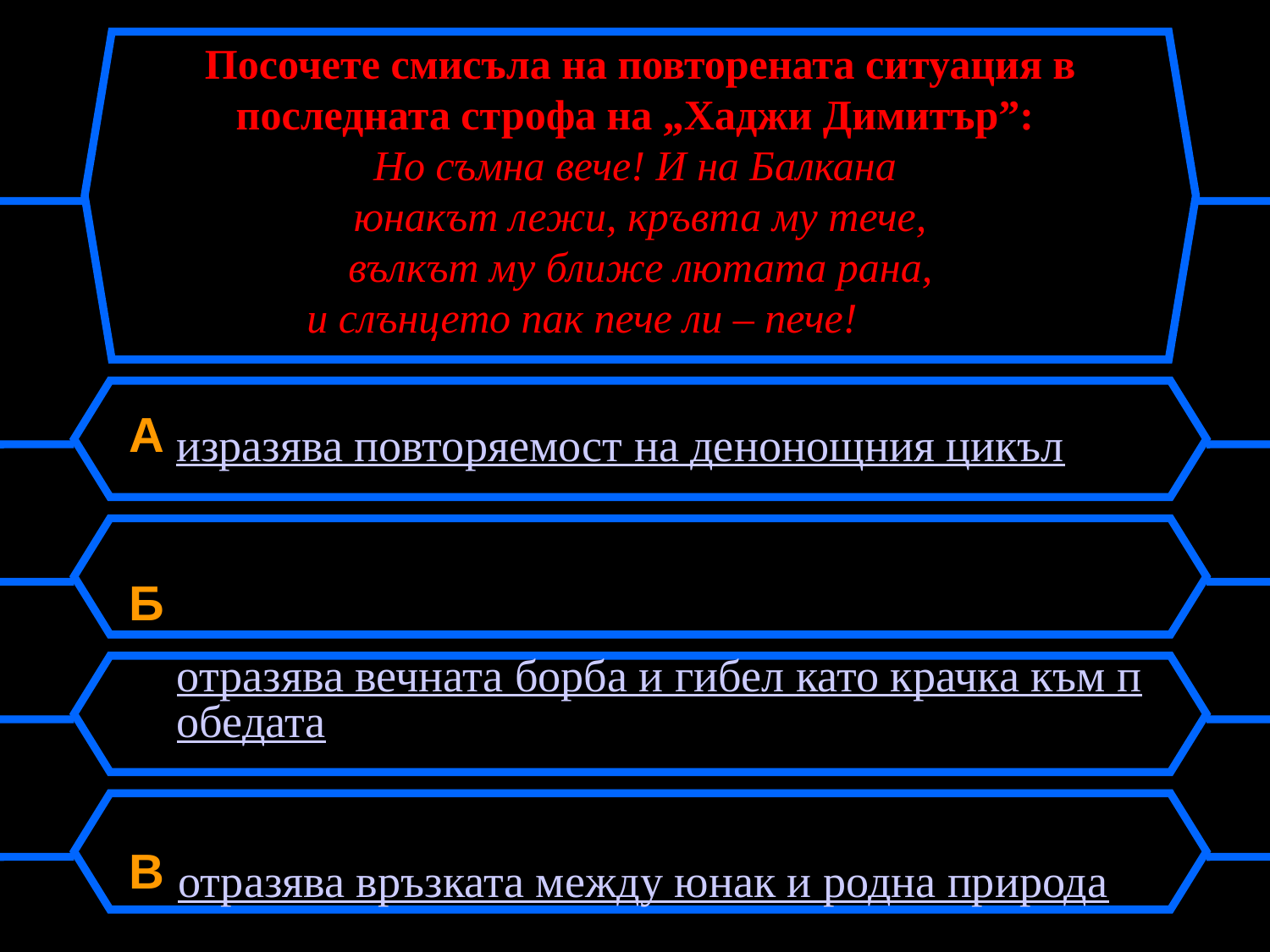

# Посочете смисъла на повторената ситуация в последната строфа на „Хаджи Димитър”: Но съмна вече! И на Балкана юнакът лежи, кръвта му тече, вълкът му ближе лютата рана, и слънцето пак пече ли – пече!

A изразява повторяемост на денонощния цикъл

Б отразява вечната борба и гибел като крачка към победата

В отразява връзката между юнак и родна природа

Г наситена е с краен песимизъм и отчаяние